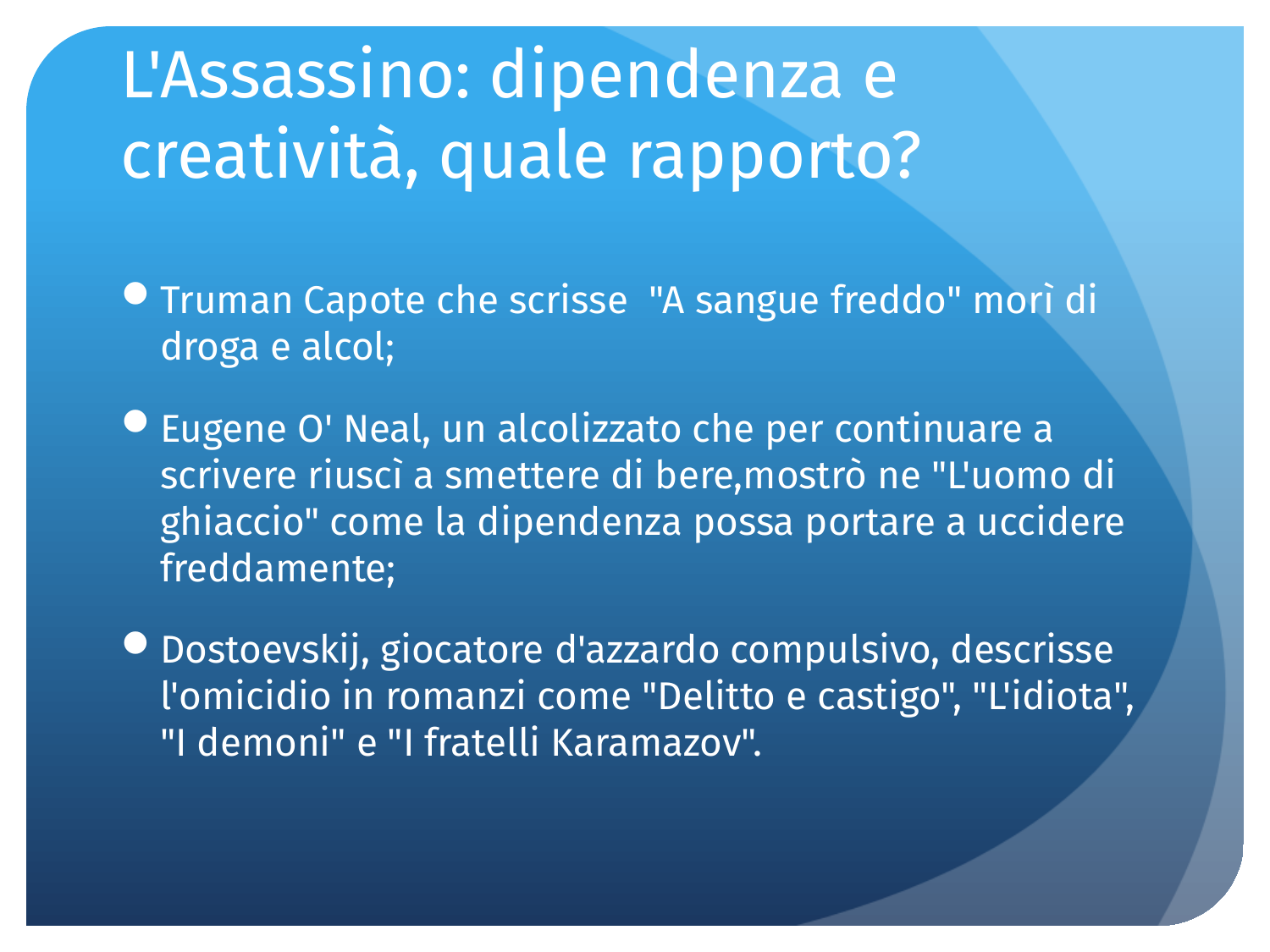

# L'Assassino: dipendenza e creatività, quale rapporto?
Truman Capote che scrisse  "A sangue freddo" morì di droga e alcol;
Eugene O' Neal, un alcolizzato che per continuare a scrivere riuscì a smettere di bere,mostrò ne "L'uomo di ghiaccio" come la dipendenza possa portare a uccidere freddamente;
Dostoevskij, giocatore d'azzardo compulsivo, descrisse l'omicidio in romanzi come "Delitto e castigo", "L'idiota", "I demoni" e "I fratelli Karamazov".